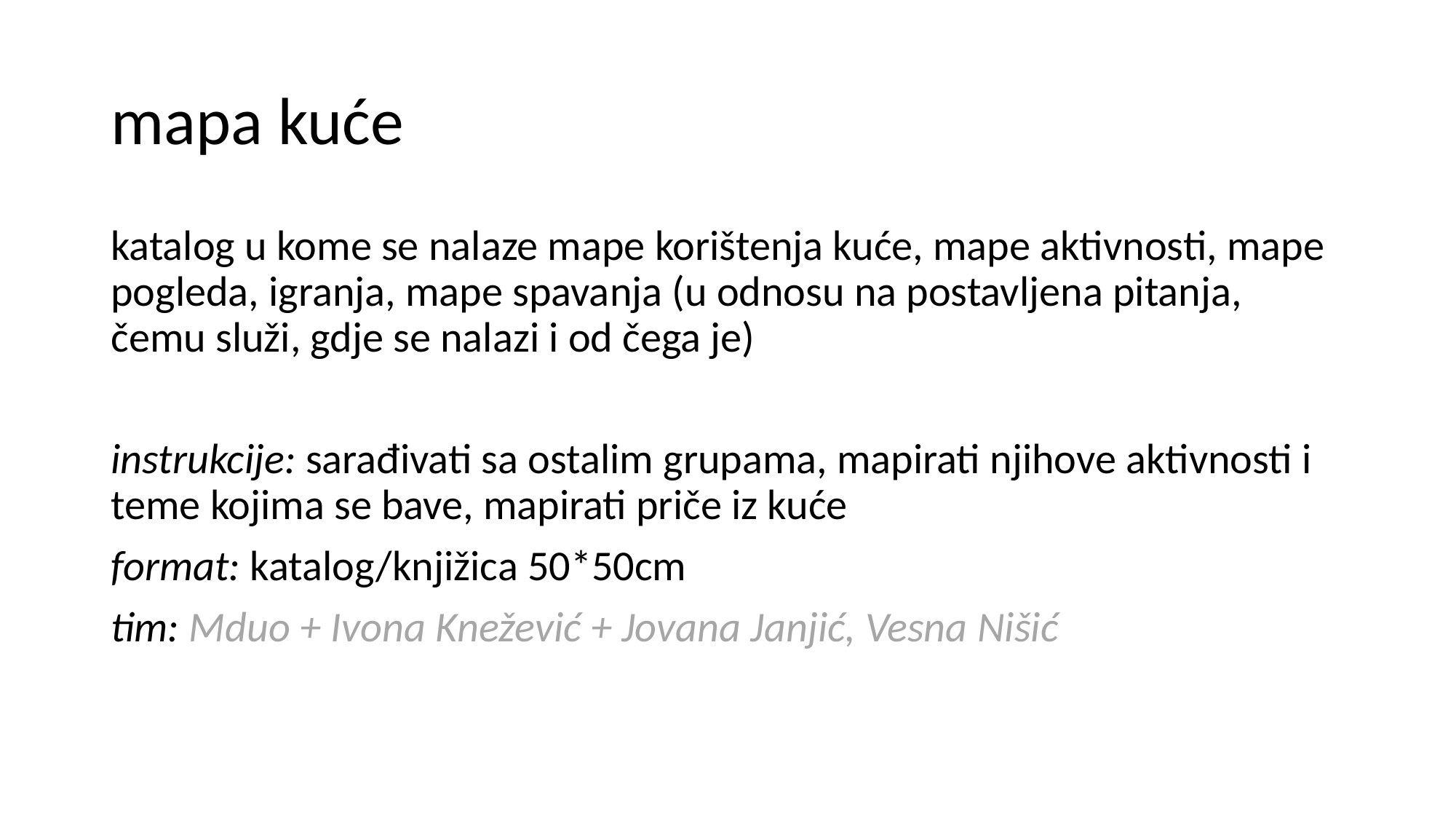

# mapa kuće
katalog u kome se nalaze mape korištenja kuće, mape aktivnosti, mape pogleda, igranja, mape spavanja (u odnosu na postavljena pitanja, čemu služi, gdje se nalazi i od čega je)

instrukcije: sarađivati sa ostalim grupama, mapirati njihove aktivnosti i teme kojima se bave, mapirati priče iz kuće
format: katalog/knjižica 50*50cm
tim: Mduo + Ivona Knežević + Jovana Janjić, Vesna Nišić